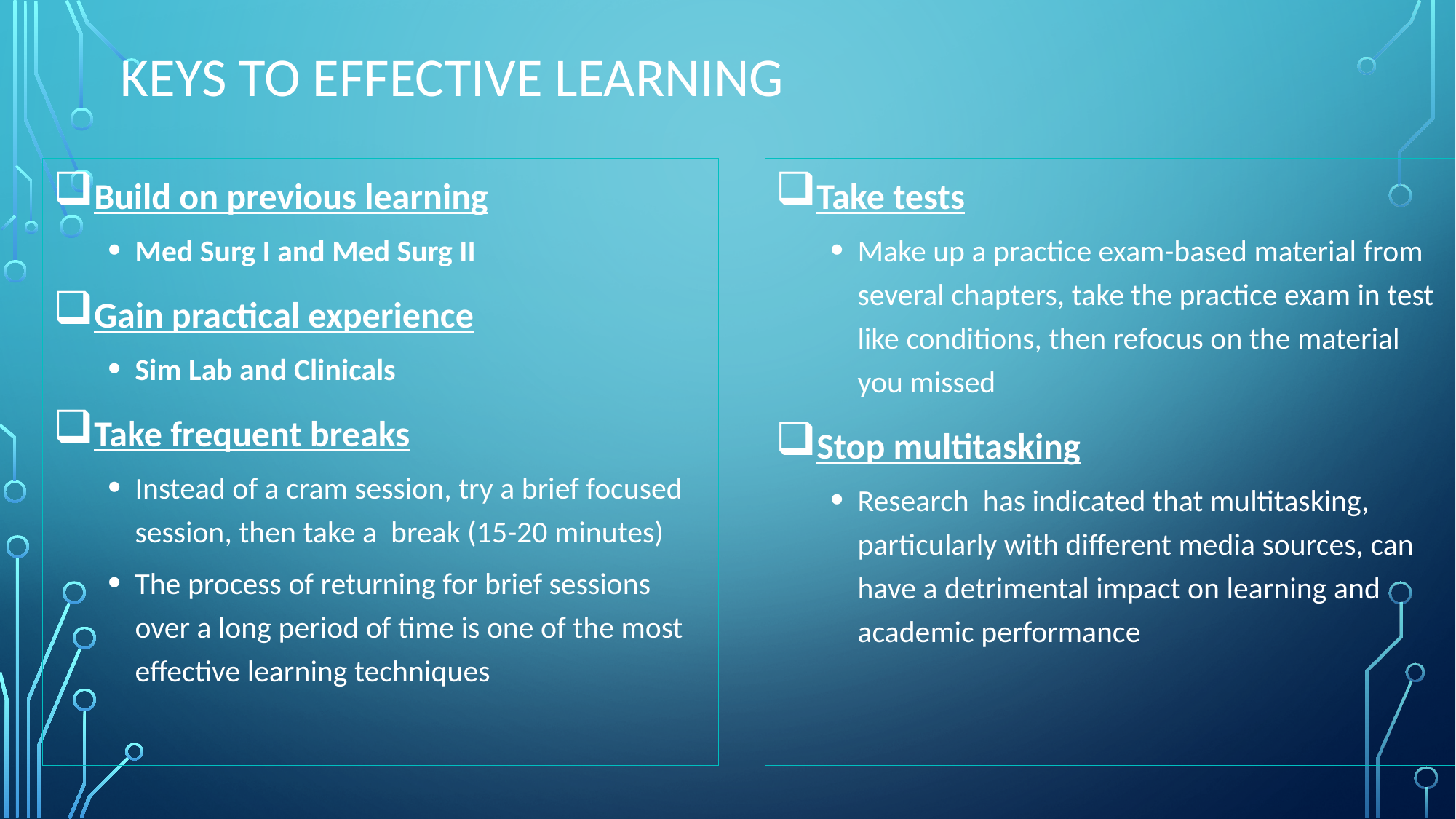

# Keys to effective learning
Take tests
Make up a practice exam-based material from several chapters, take the practice exam in test like conditions, then refocus on the material you missed
Stop multitasking
Research  has indicated that multitasking, particularly with different media sources, can have a detrimental impact on learning and academic performance

Build on previous learning
Med Surg I and Med Surg II
Gain practical experience
Sim Lab and Clinicals
Take frequent breaks
Instead of a cram session, try a brief focused session, then take a  break (15-20 minutes)
The process of returning for brief sessions over a long period of time is one of the most effective learning techniques